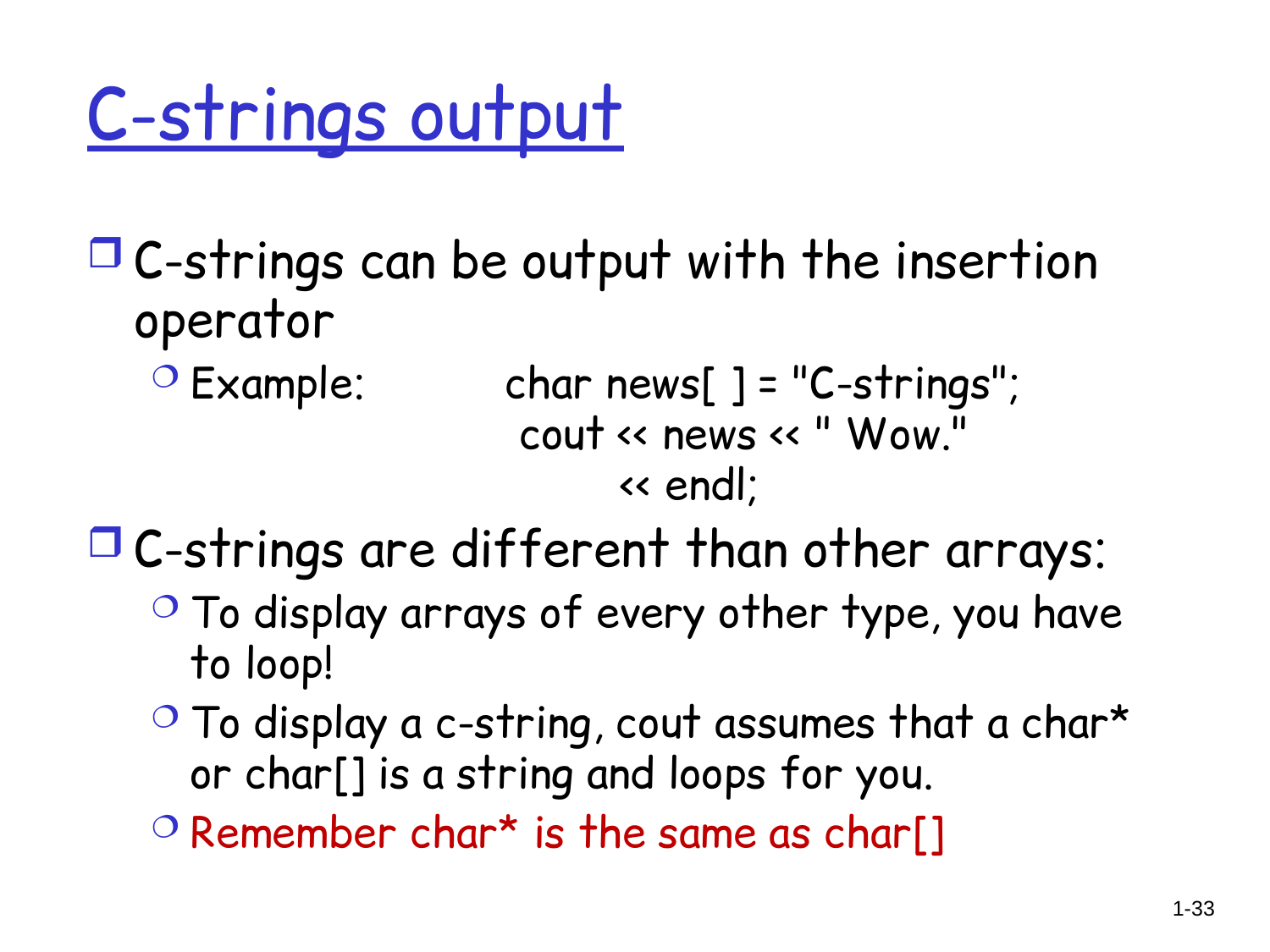

# C-strings output
C-strings can be output with the insertion
operator
Example:           char news[ ] = "C-strings";
                          cout << news << " Wow."
                                  << endl;
C-strings are different than other arrays:
To display arrays of every other type, you have to loop!
To display a c-string, cout assumes that a char* or char[] is a string and loops for you.
Remember char* is the same as char[]
1-33